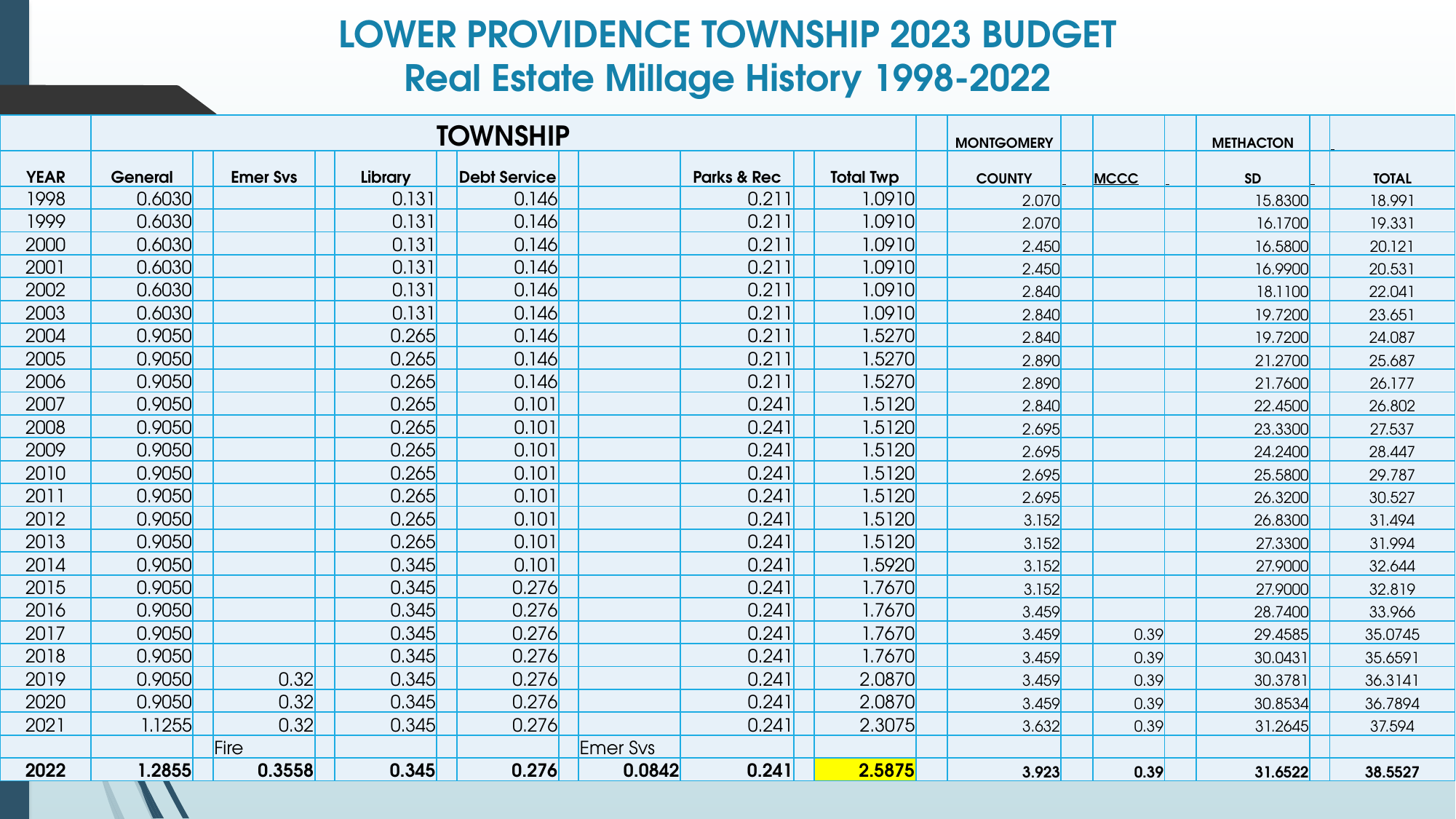

LOWER PROVIDENCE TOWNSHIP 2023 BUDGET
Real Estate Millage History 1998-2022
|  | TOWNSHIP |  |  |  |  |  |  |  |  |  |  |  |  | MONTGOMERY |  |  |  | METHACTON |  |  |
| --- | --- | --- | --- | --- | --- | --- | --- | --- | --- | --- | --- | --- | --- | --- | --- | --- | --- | --- | --- | --- |
| YEAR | General |  | Emer Svs |  | Library |  | Debt Service |  |  | Parks & Rec |  | Total Twp |  | COUNTY |  | MCCC |  | SD |  | TOTAL |
| 1998 | 0.6030 |  |  |  | 0.131 |  | 0.146 |  |  | 0.211 |  | 1.0910 |  | 2.070 |  |  |  | 15.8300 |  | 18.991 |
| 1999 | 0.6030 |  |  |  | 0.131 |  | 0.146 |  |  | 0.211 |  | 1.0910 |  | 2.070 |  |  |  | 16.1700 |  | 19.331 |
| 2000 | 0.6030 |  |  |  | 0.131 |  | 0.146 |  |  | 0.211 |  | 1.0910 |  | 2.450 |  |  |  | 16.5800 |  | 20.121 |
| 2001 | 0.6030 |  |  |  | 0.131 |  | 0.146 |  |  | 0.211 |  | 1.0910 |  | 2.450 |  |  |  | 16.9900 |  | 20.531 |
| 2002 | 0.6030 |  |  |  | 0.131 |  | 0.146 |  |  | 0.211 |  | 1.0910 |  | 2.840 |  |  |  | 18.1100 |  | 22.041 |
| 2003 | 0.6030 |  |  |  | 0.131 |  | 0.146 |  |  | 0.211 |  | 1.0910 |  | 2.840 |  |  |  | 19.7200 |  | 23.651 |
| 2004 | 0.9050 |  |  |  | 0.265 |  | 0.146 |  |  | 0.211 |  | 1.5270 |  | 2.840 |  |  |  | 19.7200 |  | 24.087 |
| 2005 | 0.9050 |  |  |  | 0.265 |  | 0.146 |  |  | 0.211 |  | 1.5270 |  | 2.890 |  |  |  | 21.2700 |  | 25.687 |
| 2006 | 0.9050 |  |  |  | 0.265 |  | 0.146 |  |  | 0.211 |  | 1.5270 |  | 2.890 |  |  |  | 21.7600 |  | 26.177 |
| 2007 | 0.9050 |  |  |  | 0.265 |  | 0.101 |  |  | 0.241 |  | 1.5120 |  | 2.840 |  |  |  | 22.4500 |  | 26.802 |
| 2008 | 0.9050 |  |  |  | 0.265 |  | 0.101 |  |  | 0.241 |  | 1.5120 |  | 2.695 |  |  |  | 23.3300 |  | 27.537 |
| 2009 | 0.9050 |  |  |  | 0.265 |  | 0.101 |  |  | 0.241 |  | 1.5120 |  | 2.695 |  |  |  | 24.2400 |  | 28.447 |
| 2010 | 0.9050 |  |  |  | 0.265 |  | 0.101 |  |  | 0.241 |  | 1.5120 |  | 2.695 |  |  |  | 25.5800 |  | 29.787 |
| 2011 | 0.9050 |  |  |  | 0.265 |  | 0.101 |  |  | 0.241 |  | 1.5120 |  | 2.695 |  |  |  | 26.3200 |  | 30.527 |
| 2012 | 0.9050 |  |  |  | 0.265 |  | 0.101 |  |  | 0.241 |  | 1.5120 |  | 3.152 |  |  |  | 26.8300 |  | 31.494 |
| 2013 | 0.9050 |  |  |  | 0.265 |  | 0.101 |  |  | 0.241 |  | 1.5120 |  | 3.152 |  |  |  | 27.3300 |  | 31.994 |
| 2014 | 0.9050 |  |  |  | 0.345 |  | 0.101 |  |  | 0.241 |  | 1.5920 |  | 3.152 |  |  |  | 27.9000 |  | 32.644 |
| 2015 | 0.9050 |  |  |  | 0.345 |  | 0.276 |  |  | 0.241 |  | 1.7670 |  | 3.152 |  |  |  | 27.9000 |  | 32.819 |
| 2016 | 0.9050 |  |  |  | 0.345 |  | 0.276 |  |  | 0.241 |  | 1.7670 |  | 3.459 |  |  |  | 28.7400 |  | 33.966 |
| 2017 | 0.9050 |  |  |  | 0.345 |  | 0.276 |  |  | 0.241 |  | 1.7670 |  | 3.459 |  | 0.39 |  | 29.4585 |  | 35.0745 |
| 2018 | 0.9050 |  |  |  | 0.345 |  | 0.276 |  |  | 0.241 |  | 1.7670 |  | 3.459 |  | 0.39 |  | 30.0431 |  | 35.6591 |
| 2019 | 0.9050 |  | 0.32 |  | 0.345 |  | 0.276 |  |  | 0.241 |  | 2.0870 |  | 3.459 |  | 0.39 |  | 30.3781 |  | 36.3141 |
| 2020 | 0.9050 |  | 0.32 |  | 0.345 |  | 0.276 |  |  | 0.241 |  | 2.0870 |  | 3.459 |  | 0.39 |  | 30.8534 |  | 36.7894 |
| 2021 | 1.1255 |  | 0.32 |  | 0.345 |  | 0.276 |  |  | 0.241 |  | 2.3075 |  | 3.632 |  | 0.39 |  | 31.2645 |  | 37.594 |
|  |  |  | Fire |  |  |  |  |  | Emer Svs |  |  |  |  |  |  |  |  |  |  |  |
| 2022 | 1.2855 |  | 0.3558 |  | 0.345 |  | 0.276 |  | 0.0842 | 0.241 |  | 2.5875 |  | 3.923 |  | 0.39 |  | 31.6522 |  | 38.5527 |